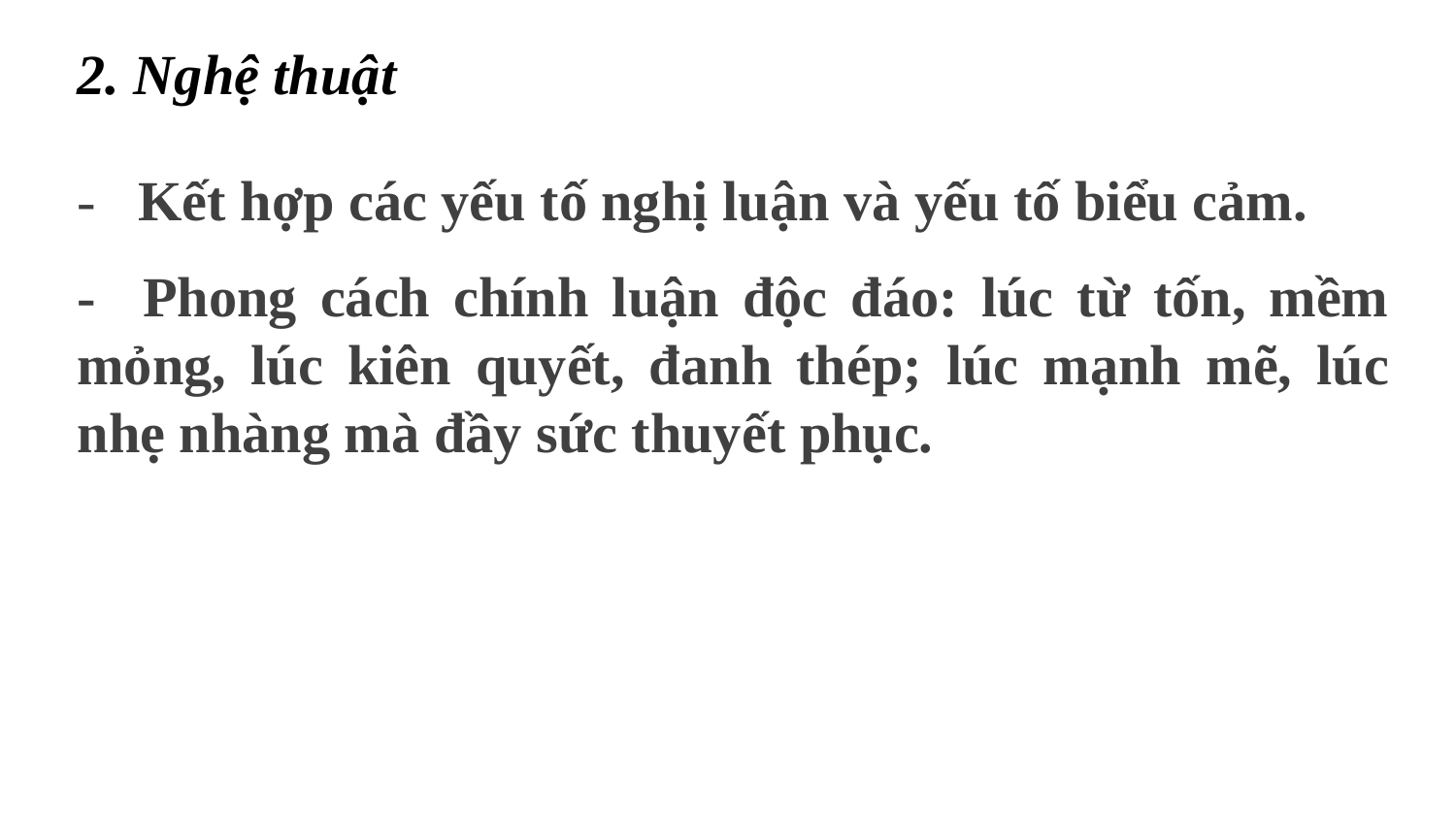

2. Nghệ thuật
-   Kết hợp các yếu tố nghị luận và yếu tố biểu cảm.
-  Phong cách chính luận độc đáo: lúc từ tốn, mềm mỏng, lúc kiên quyết, đanh thép; lúc mạnh mẽ, lúc nhẹ nhàng mà đầy sức thuyết phục.